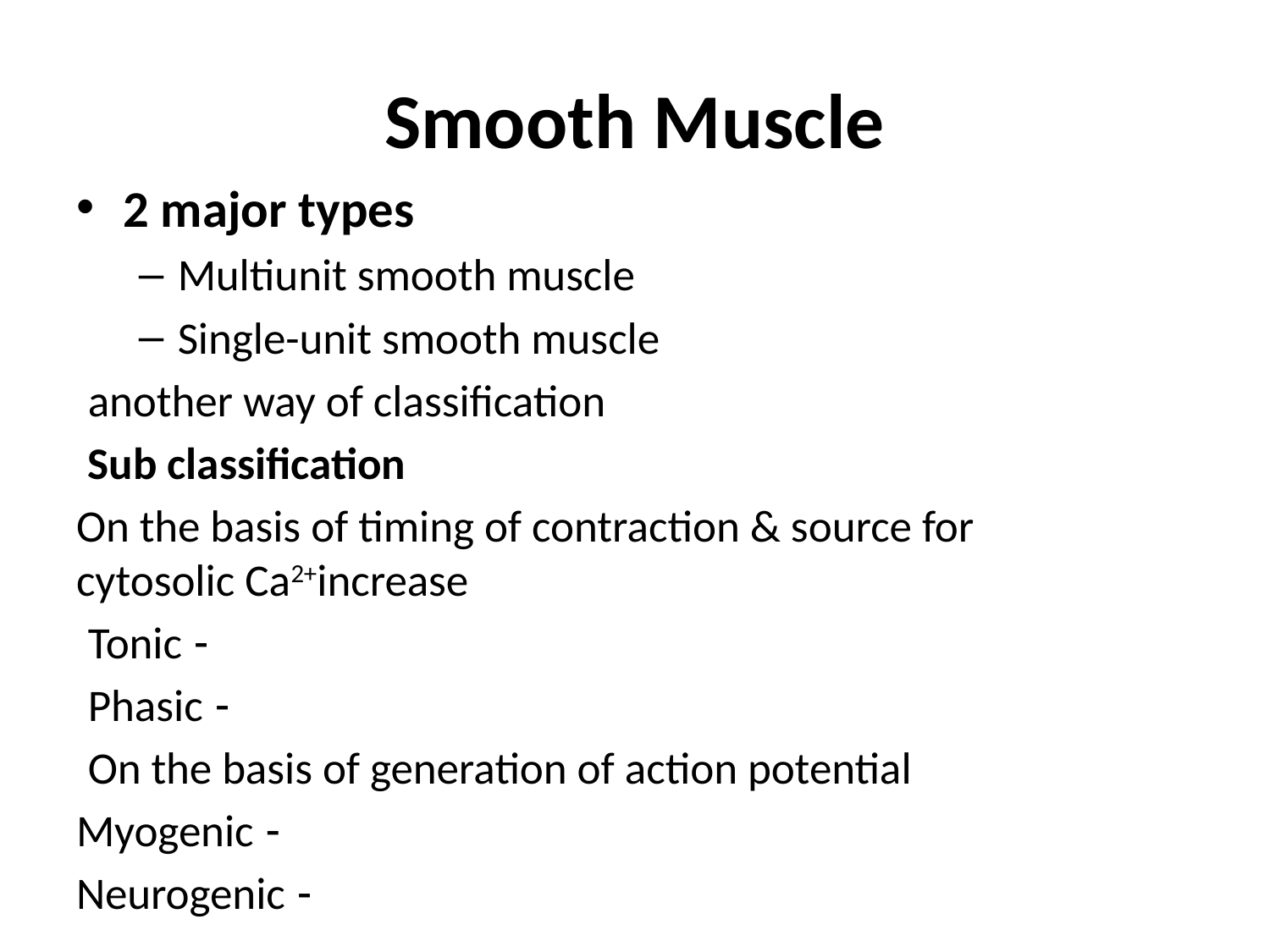

# Smooth Muscle
2 major types
Multiunit smooth muscle
Single-unit smooth muscle
another way of classification
Sub classification
On the basis of timing of contraction & source for cytosolic Ca2+increase
	- Tonic
	- Phasic
On the basis of generation of action potential
	- Myogenic
	- Neurogenic